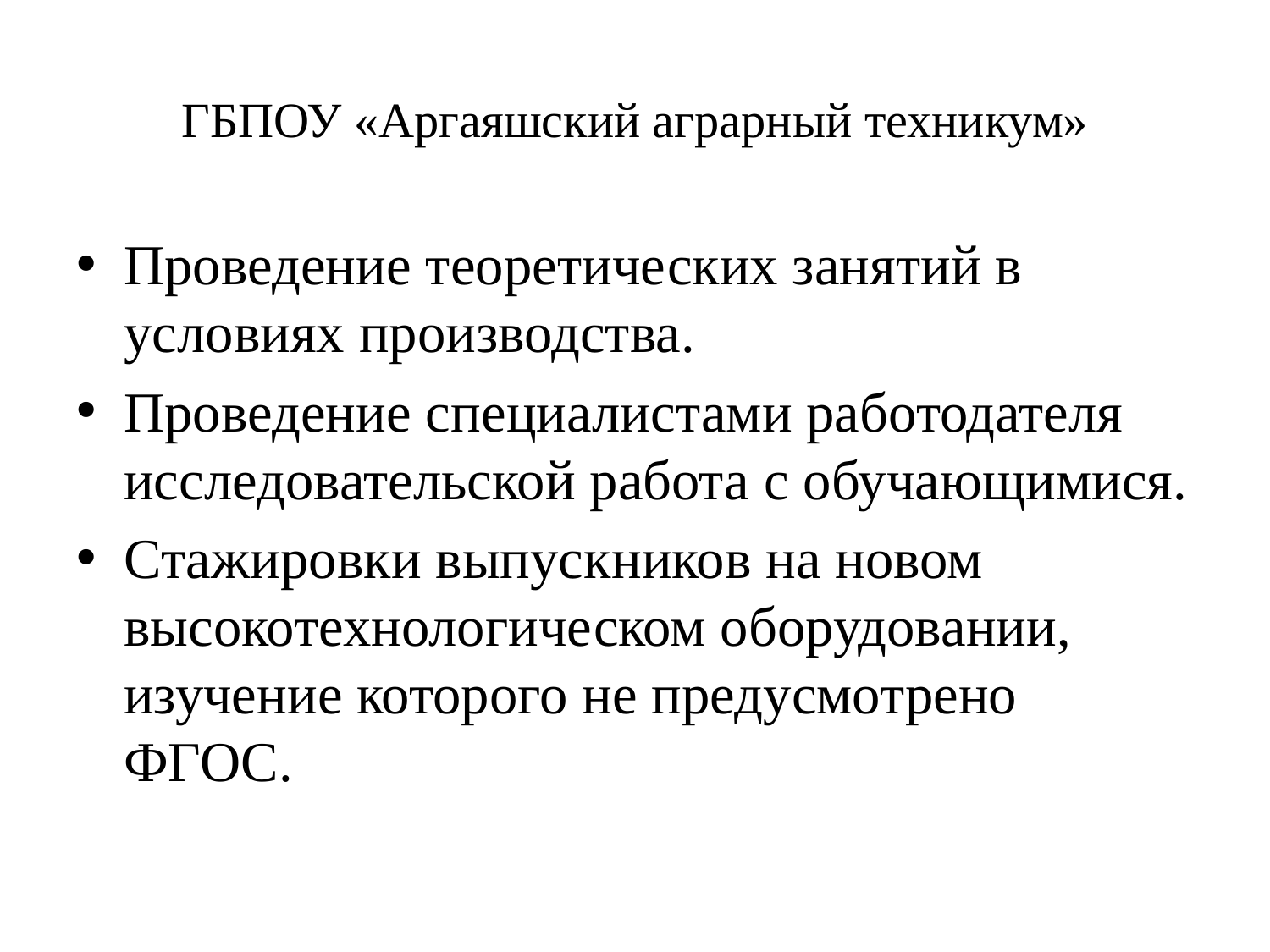

# ГБПОУ «Аргаяшский аграрный техникум»
Проведение теоретических занятий в условиях производства.
Проведение специалистами работодателя исследовательской работа с обучающимися.
Стажировки выпускников на новом высокотехнологическом оборудовании, изучение которого не предусмотрено ФГОС.